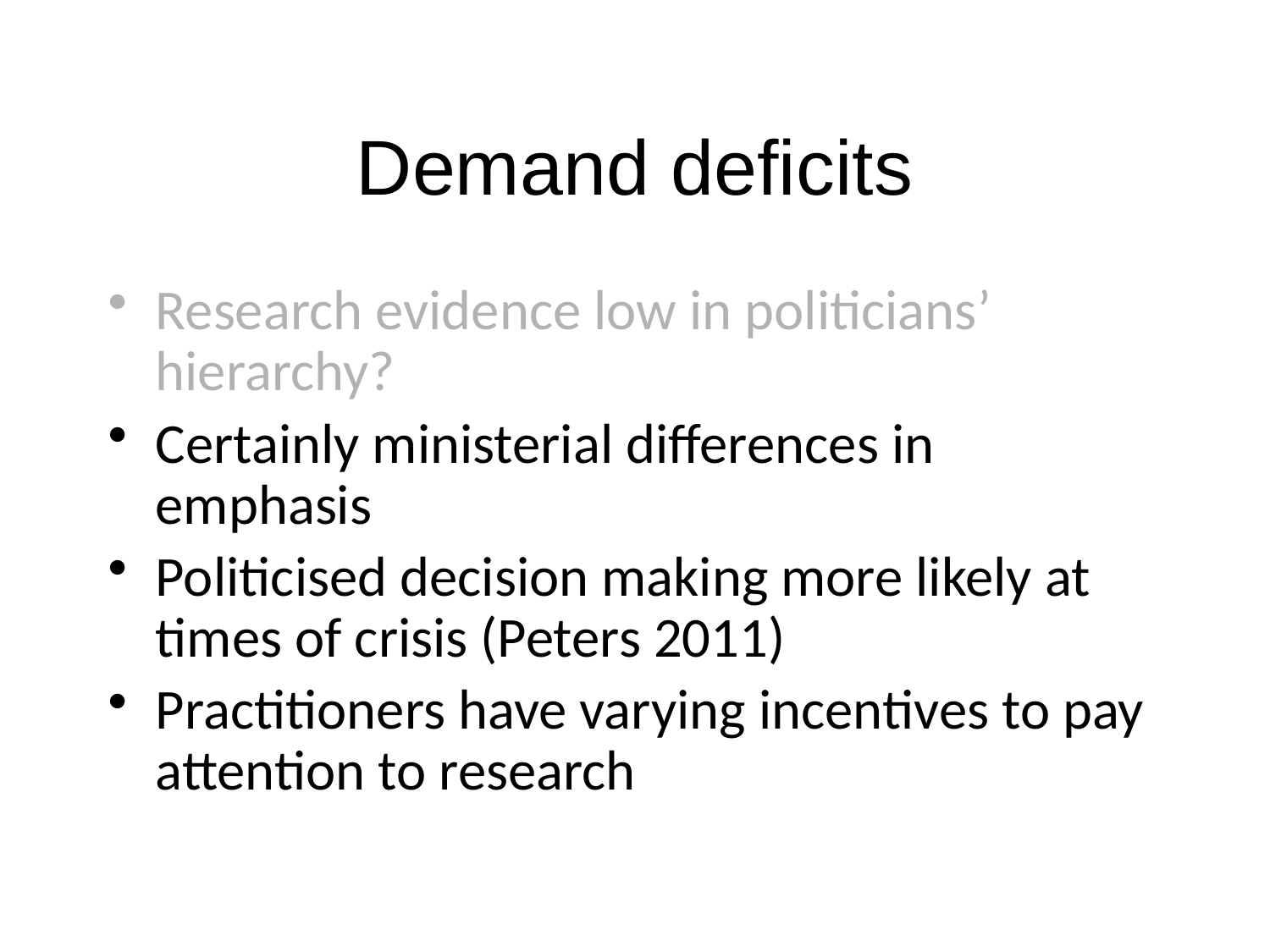

# Demand deficits
Research evidence low in politicians’ hierarchy?
Certainly ministerial differences in emphasis
Politicised decision making more likely at times of crisis (Peters 2011)
Practitioners have varying incentives to pay attention to research